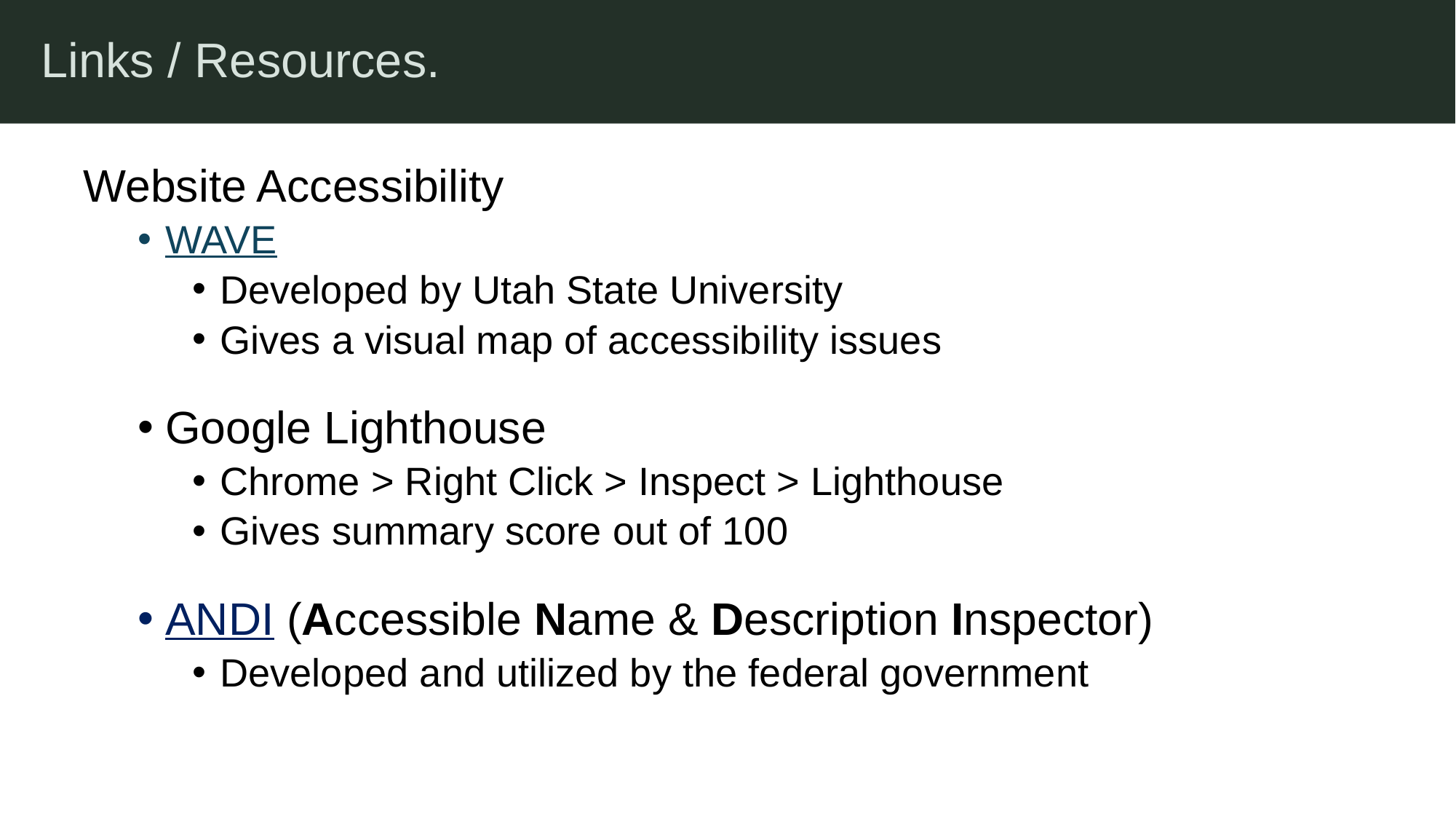

Links / Resources.
Website Accessibility
WAVE
Developed by Utah State University
Gives a visual map of accessibility issues

Google Lighthouse
Chrome > Right Click > Inspect > Lighthouse
Gives summary score out of 100

ANDI (Accessible Name & Description Inspector)
Developed and utilized by the federal government